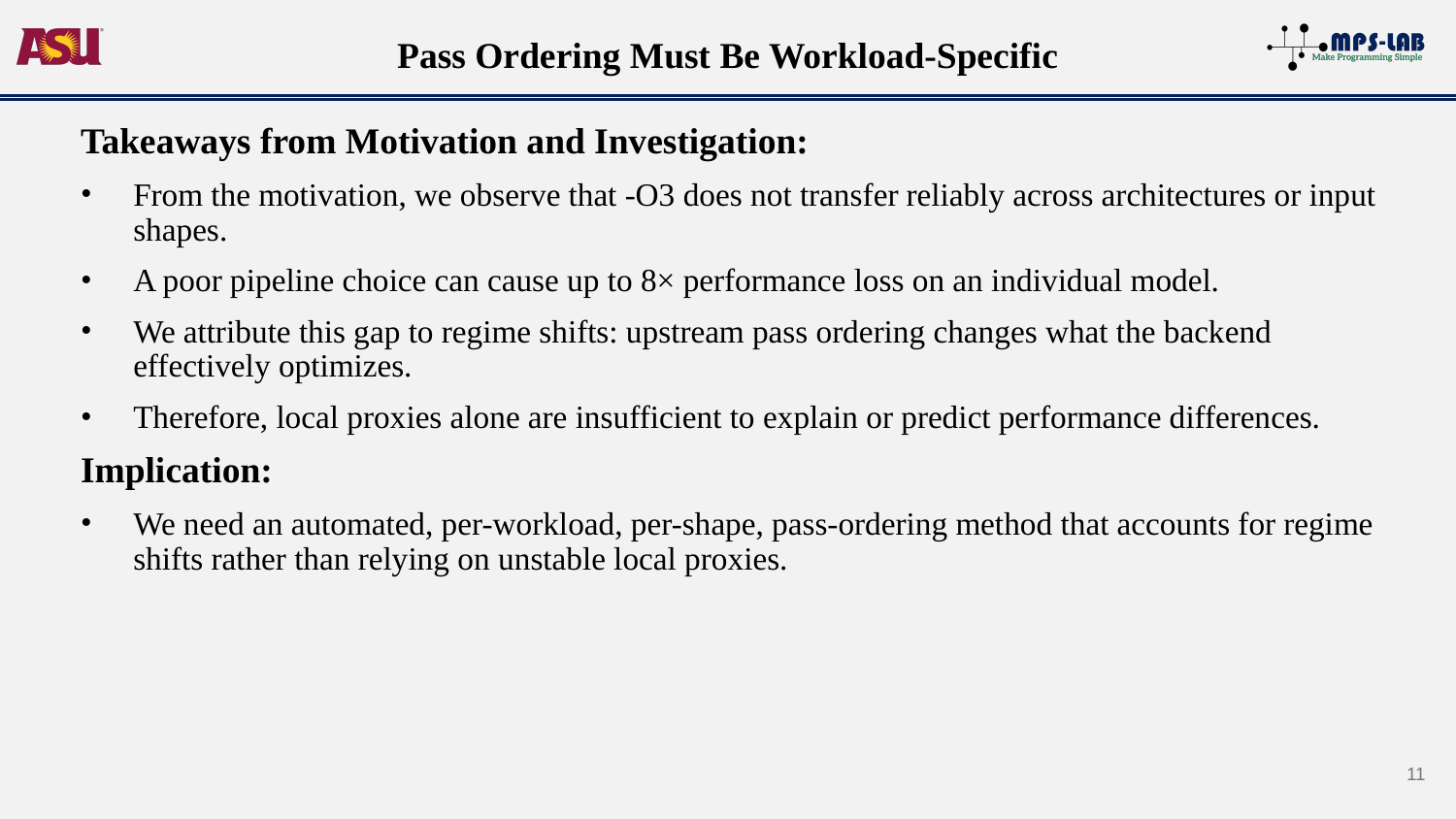

# Pass Ordering Must Be Workload-Specific
Takeaways from Motivation and Investigation:
From the motivation, we observe that -O3 does not transfer reliably across architectures or input shapes.
A poor pipeline choice can cause up to 8× performance loss on an individual model.
We attribute this gap to regime shifts: upstream pass ordering changes what the backend effectively optimizes.
Therefore, local proxies alone are insufficient to explain or predict performance differences.
Implication:
We need an automated, per-workload, per-shape, pass-ordering method that accounts for regime shifts rather than relying on unstable local proxies.

11